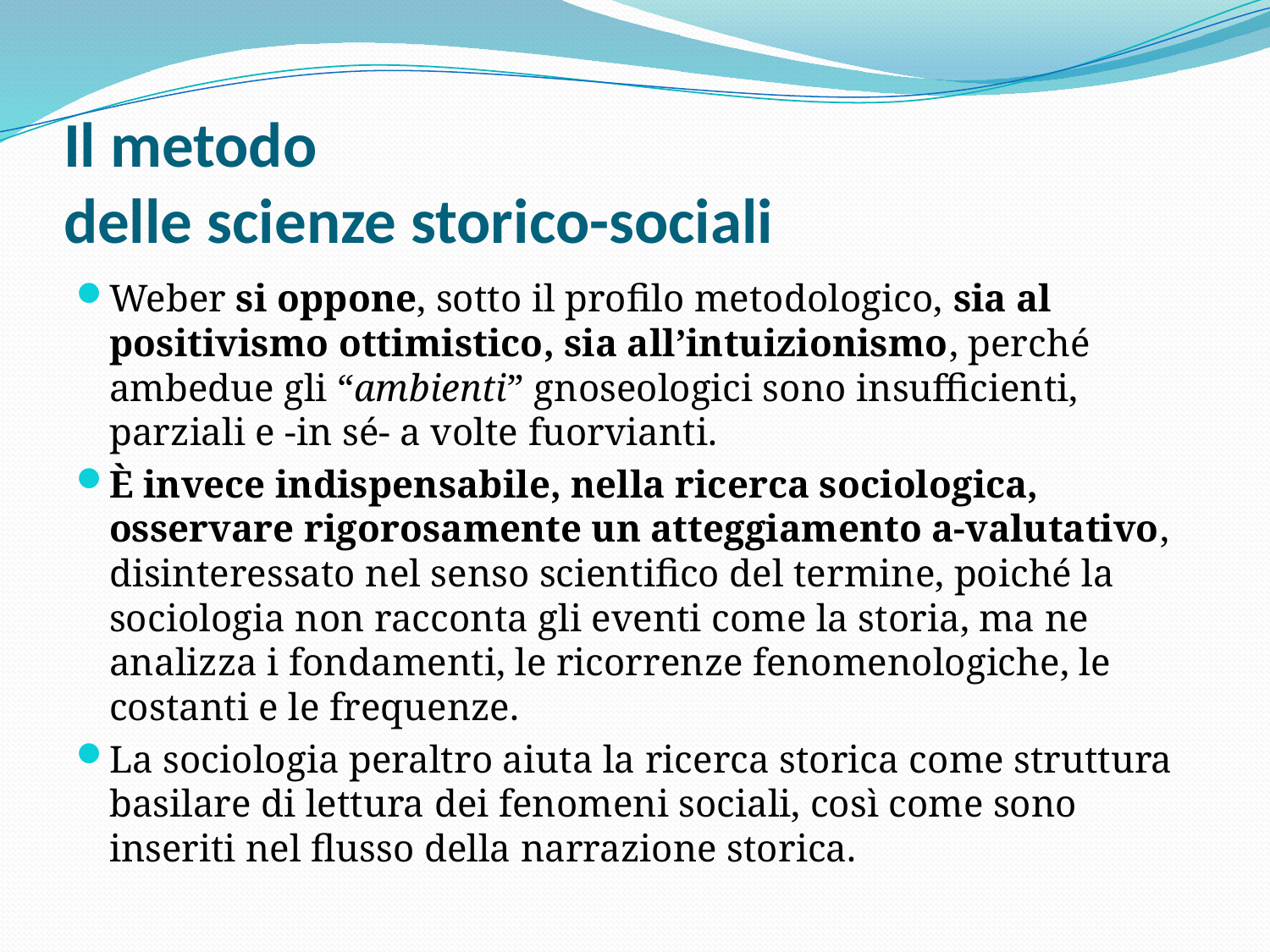

# Il metodo delle scienze storico-sociali
Weber si oppone, sotto il profilo metodologico, sia al positivismo ottimistico, sia all’intuizionismo, perché ambedue gli “ambienti” gnoseologici sono insufficienti, parziali e -in sé- a volte fuorvianti.
È invece indispensabile, nella ricerca sociologica, osservare rigorosamente un atteggiamento a-valutativo, disinteressato nel senso scientifico del termine, poiché la sociologia non racconta gli eventi come la storia, ma ne analizza i fondamenti, le ricorrenze fenomenologiche, le costanti e le frequenze.
La sociologia peraltro aiuta la ricerca storica come struttura basilare di lettura dei fenomeni sociali, così come sono inseriti nel flusso della narrazione storica.